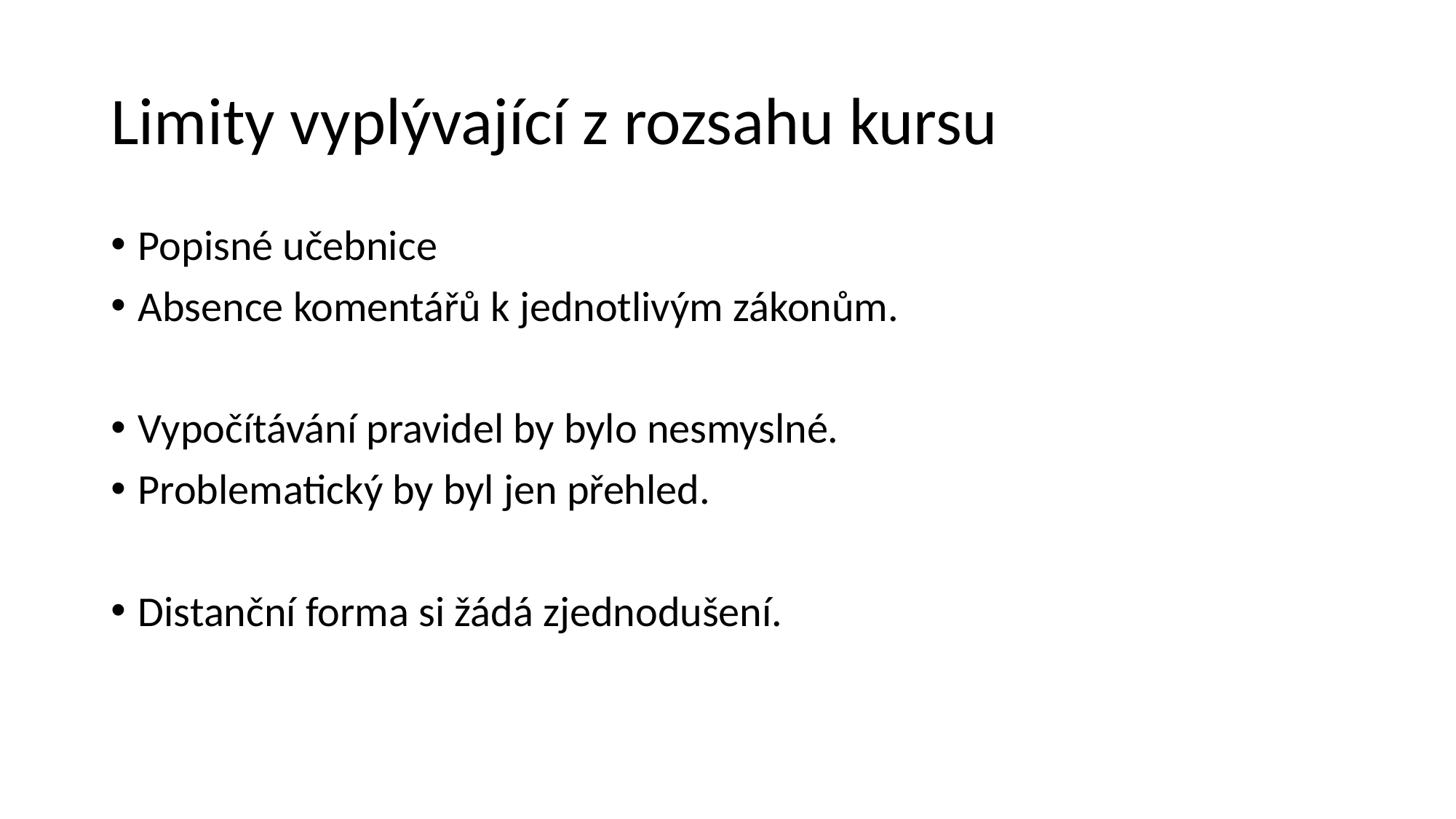

# Limity vyplývající z rozsahu kursu
Popisné učebnice
Absence komentářů k jednotlivým zákonům.

Vypočítávání pravidel by bylo nesmyslné.
Problematický by byl jen přehled.

Distanční forma si žádá zjednodušení.